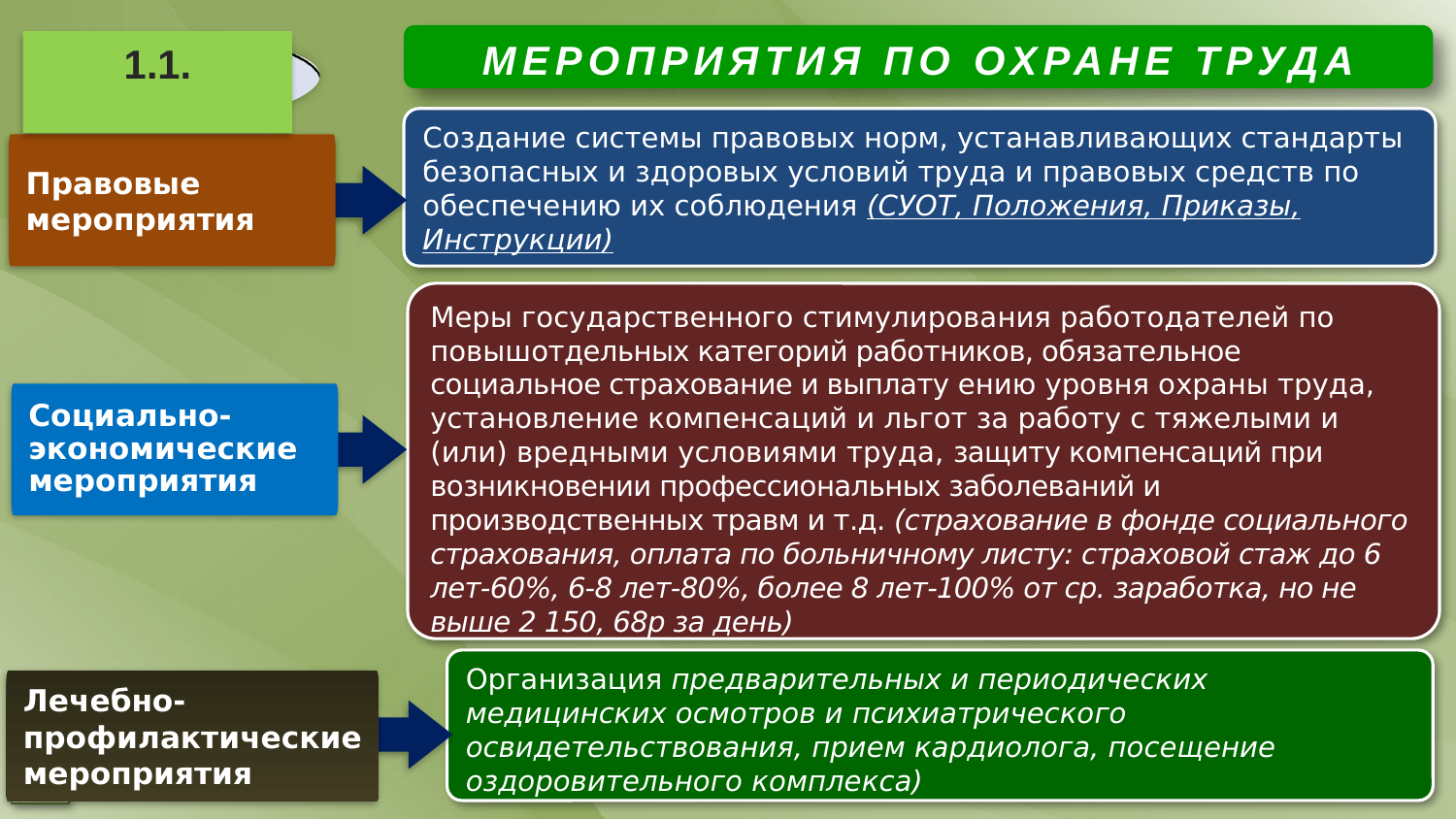

МЕРОПРИЯТИЯ ПО ОХРАНЕ ТРУДА
1.1.
Создание системы правовых норм, устанавливающих стандарты безопасных и здоровых условий труда и правовых средств по обеспечению их соблюдения (СУОТ, Положения, Приказы, Инструкции)
Правовые мероприятия

Меры государственного стимулирования работодателей по повышотдельных категорий работников, обязательное социальное страхование и выплату ению уровня охраны труда, установление компенсаций и льгот за работу с тяжелыми и (или) вредными условиями труда, защиту компенсаций при возникновении профессиональных заболеваний и производственных травм и т.д. (страхование в фонде социального страхования, оплата по больничному листу: страховой стаж до 6 лет-60%, 6-8 лет-80%, более 8 лет-100% от ср. заработка, но не выше 2 150, 68р за день)
Социально-экономические мероприятия

Организация предварительных и периодических медицинских осмотров и психиатрического освидетельствования, прием кардиолога, посещение оздоровительного комплекса)
Лечебно-профилактические
мероприятия